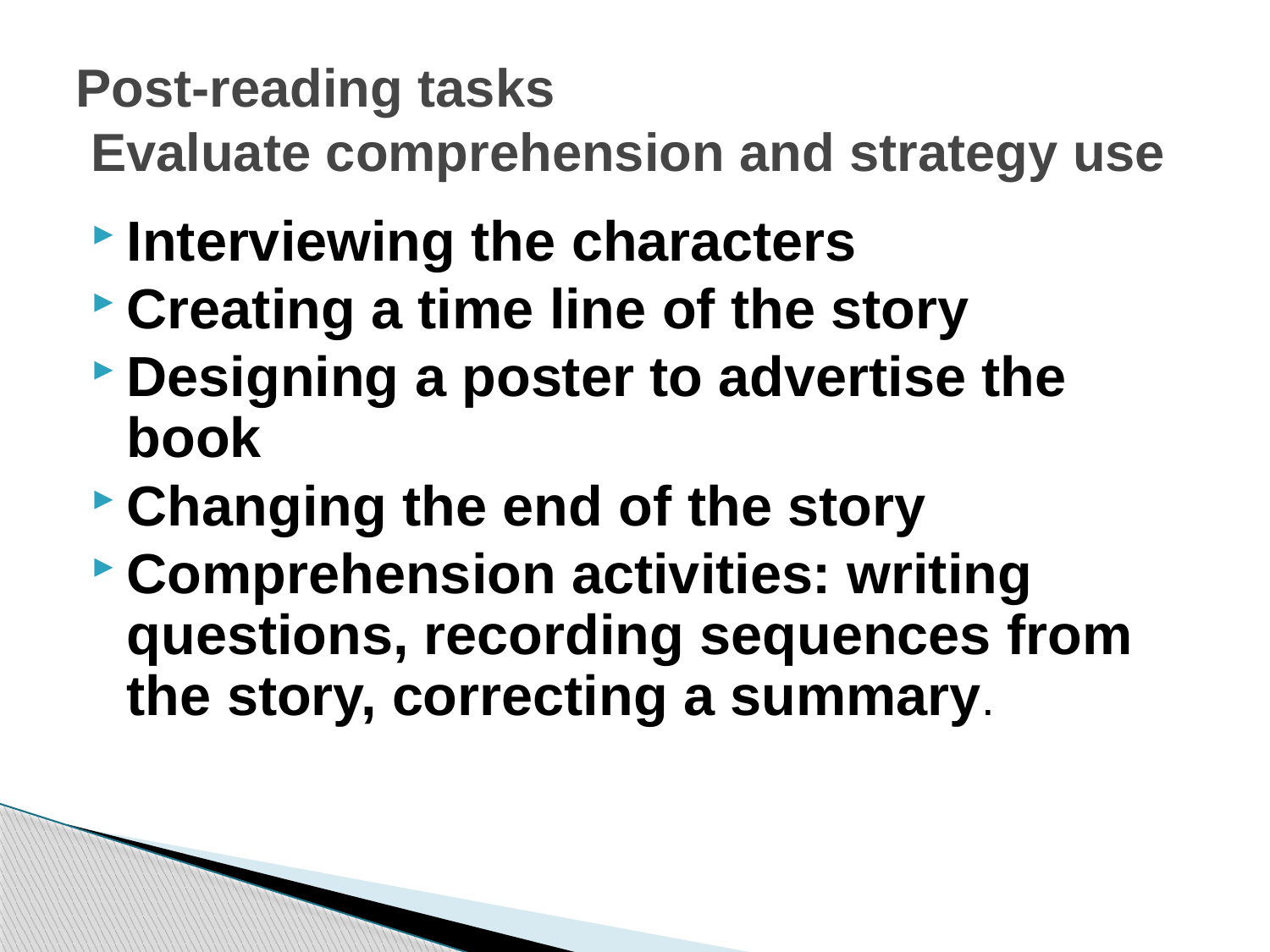

# Post-reading tasks Evaluate comprehension and strategy use
Interviewing the characters
Creating a time line of the story
Designing a poster to advertise the book
Changing the end of the story
Comprehension activities: writing questions, recording sequences from the story, correcting a summary.